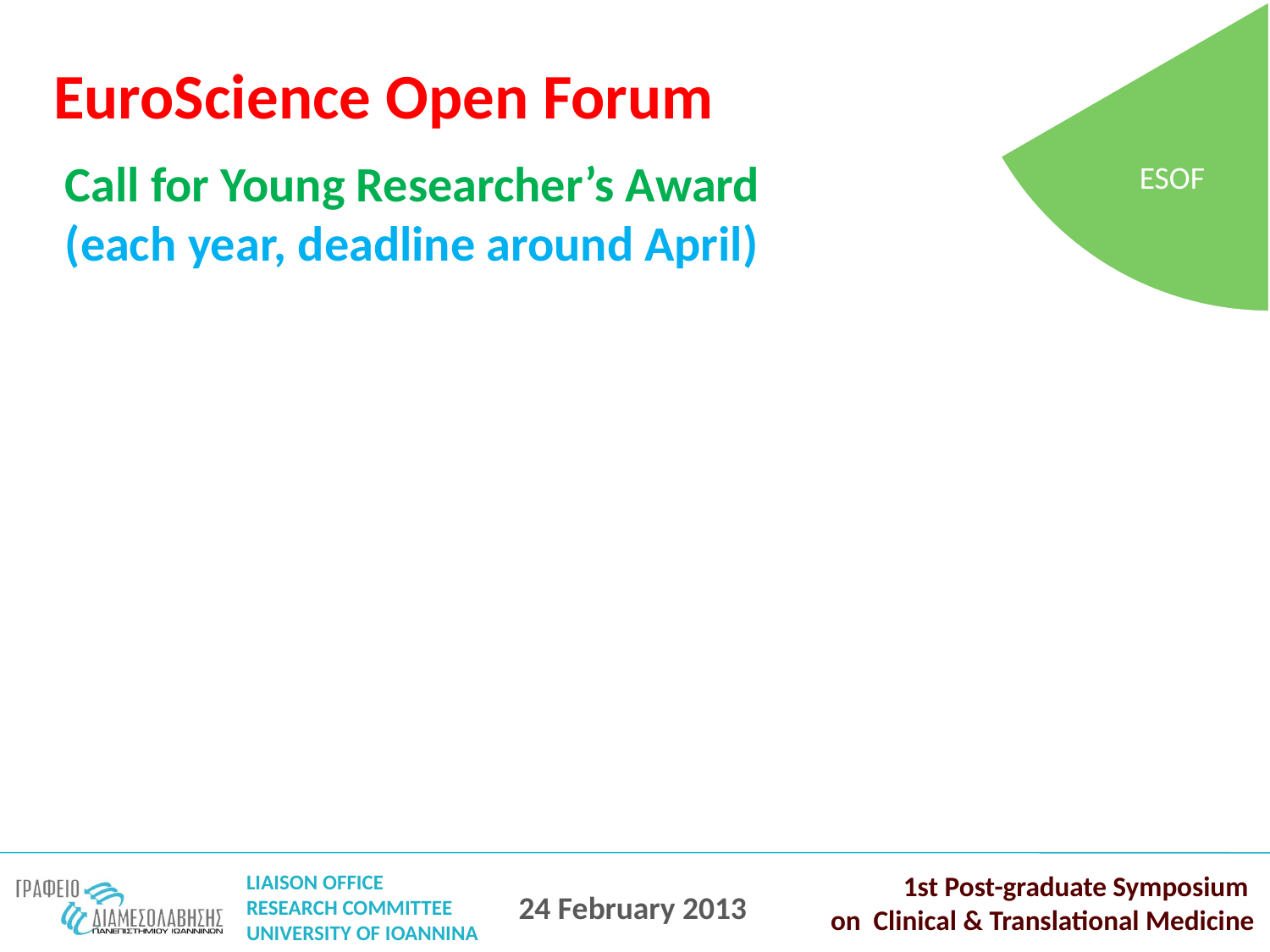

ESOF
EuroScience Open Forum
Call for Young Researcher’s Award
(each year, deadline around April)